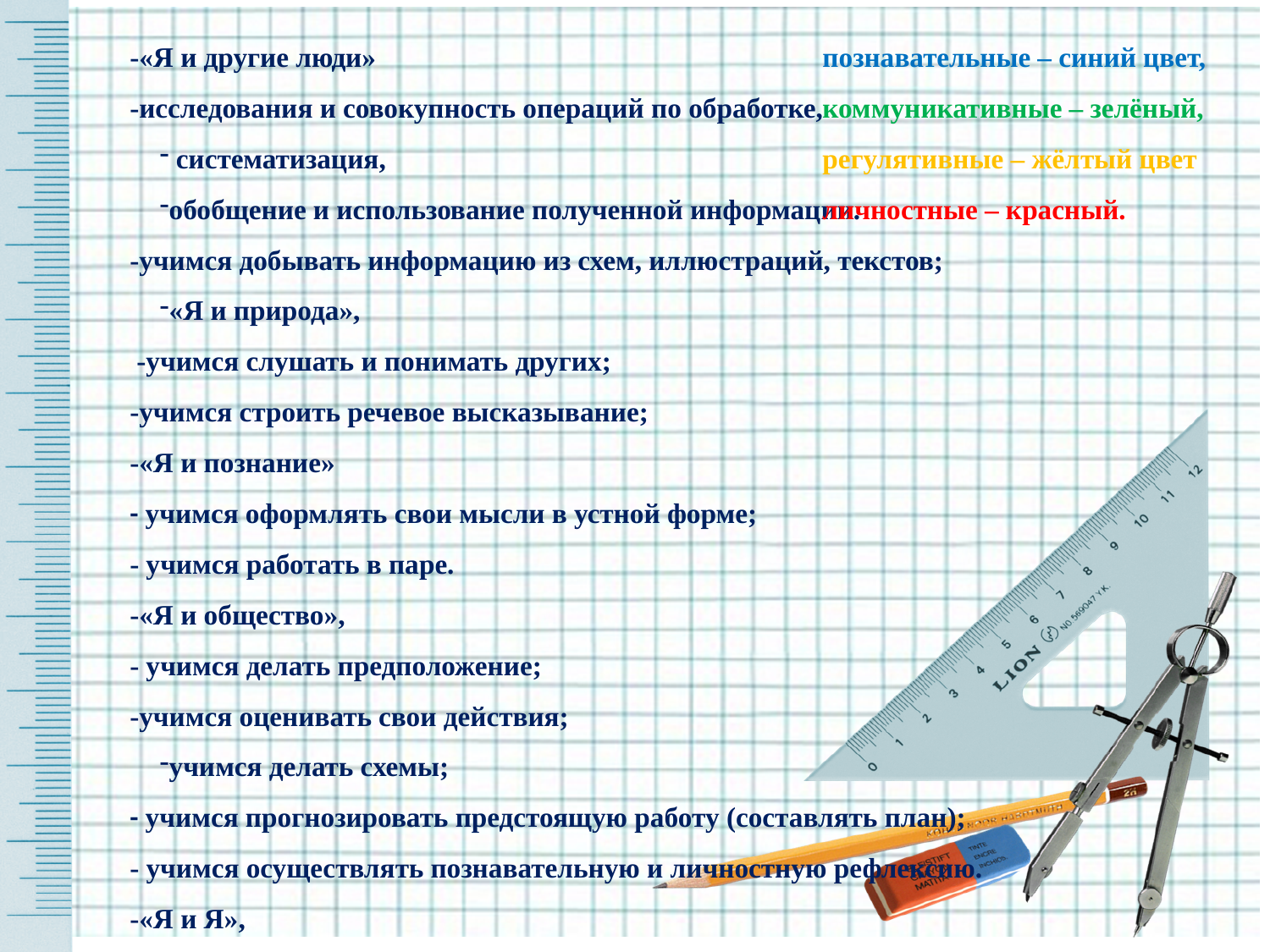

-«Я и другие люди»
-исследования и совокупность операций по обработке,
 систематизация,
обобщение и использование полученной информации.
-учимся добывать информацию из схем, иллюстраций, текстов;
«Я и природа»,
 -учимся слушать и понимать других;
-учимся строить речевое высказывание;
-«Я и познание»
- учимся оформлять свои мысли в устной форме;
- учимся работать в паре.
-«Я и общество»,
- учимся делать предположение;
-учимся оценивать свои действия;
учимся делать схемы;
- учимся прогнозировать предстоящую работу (составлять план);
- учимся осуществлять познавательную и личностную рефлексию.
-«Я и Я»,

познавательные – синий цвет, коммуникативные – зелёный, регулятивные – жёлтый цвет личностные – красный.